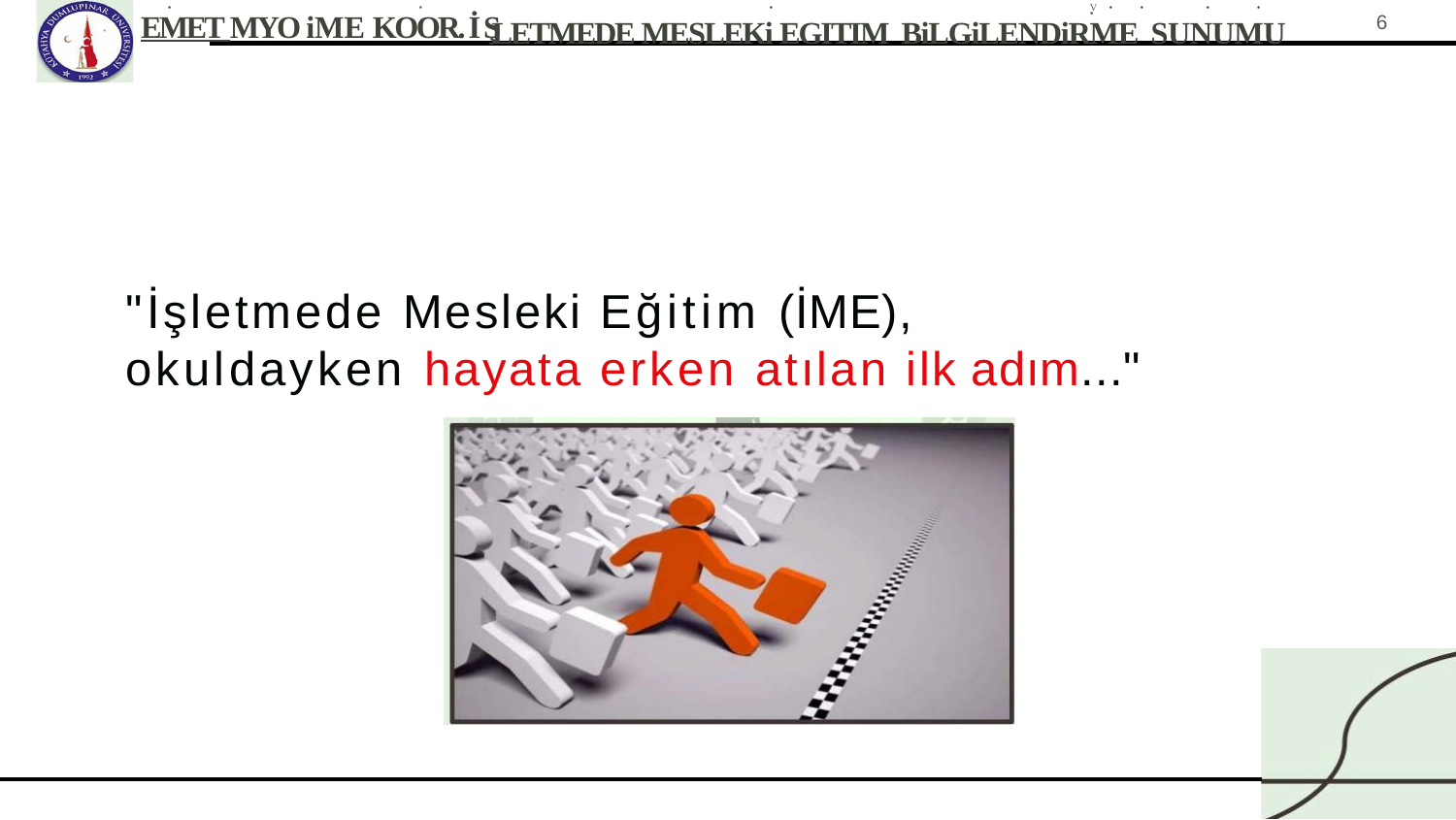

•	•
          EMET MYO iME KOOR. İ Ş
•	V   •	•	•	•	•
LETMEDE MESLEKi EGITIM  BiLGiLENDiRME  SUNUMU
6

"İşletmede Mesleki Eğitim (İME),  okuldayken hayata erken atılan ilk adım..."